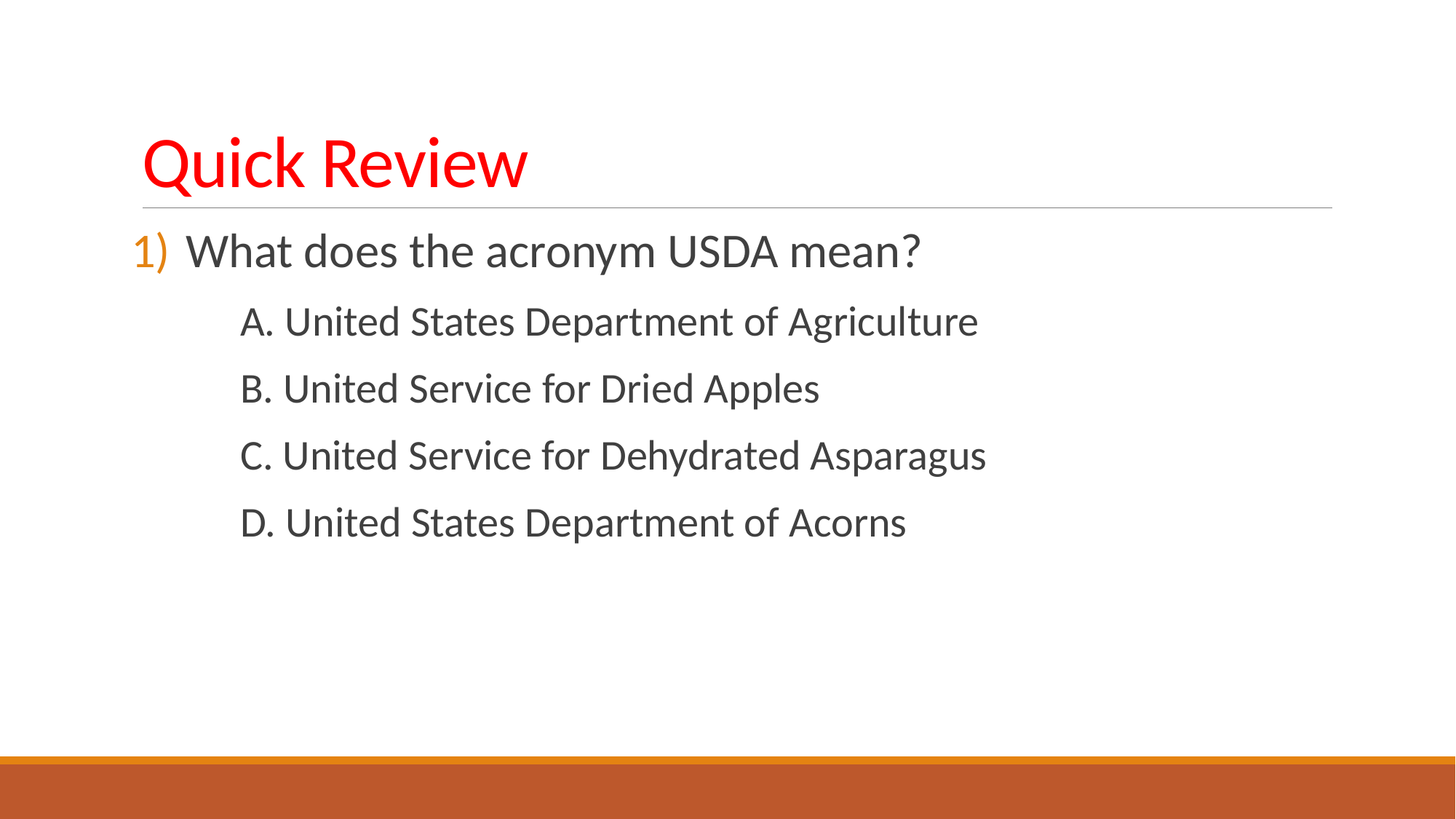

# Quick Review
What does the acronym USDA mean?
	A. United States Department of Agriculture
	B. United Service for Dried Apples
	C. United Service for Dehydrated Asparagus
	D. United States Department of Acorns